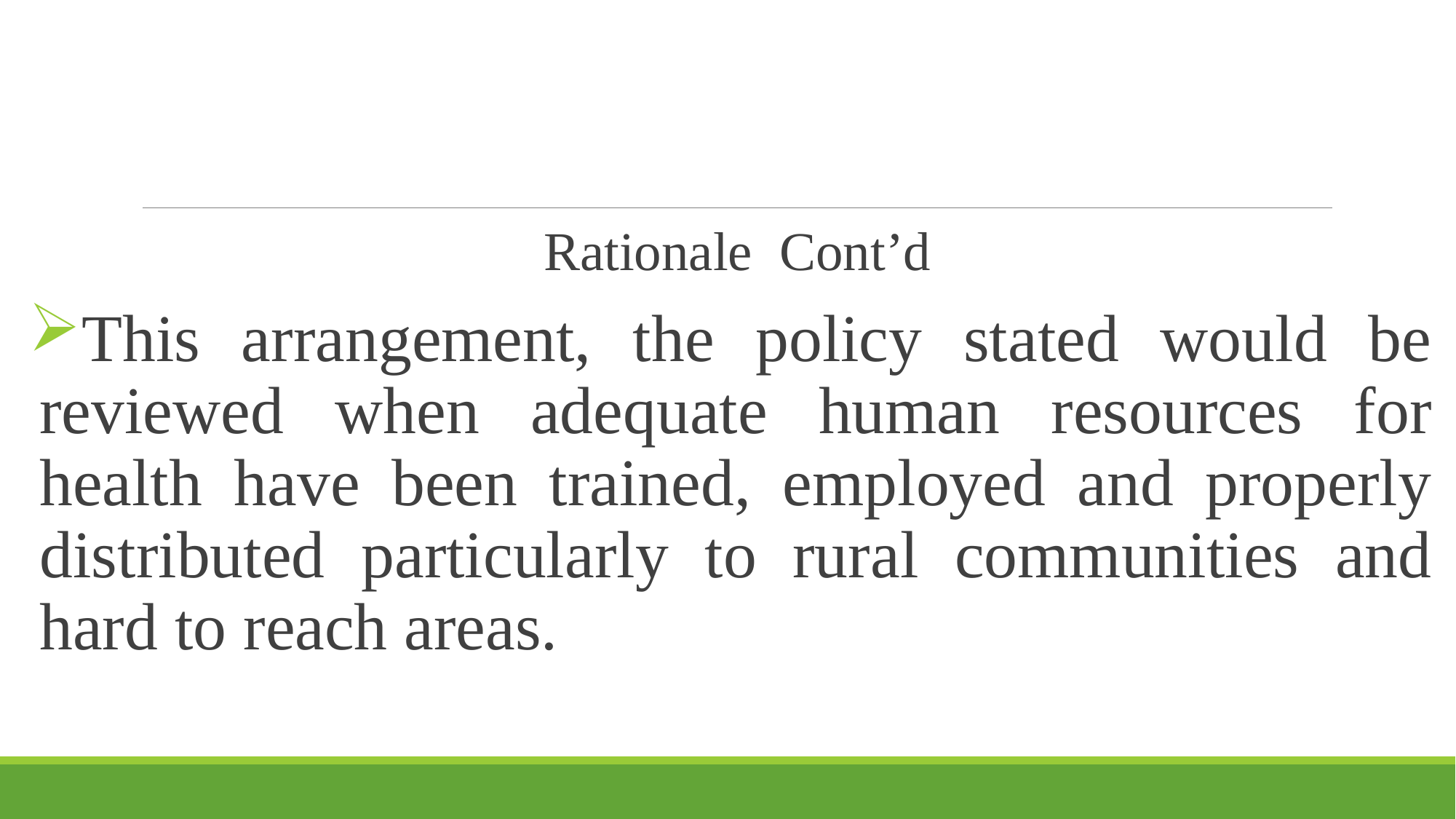

Rationale  Cont’d
This arrangement, the policy stated would be reviewed when adequate human resources for health have been trained, employed and properly distributed particularly to rural communities and hard to reach areas.